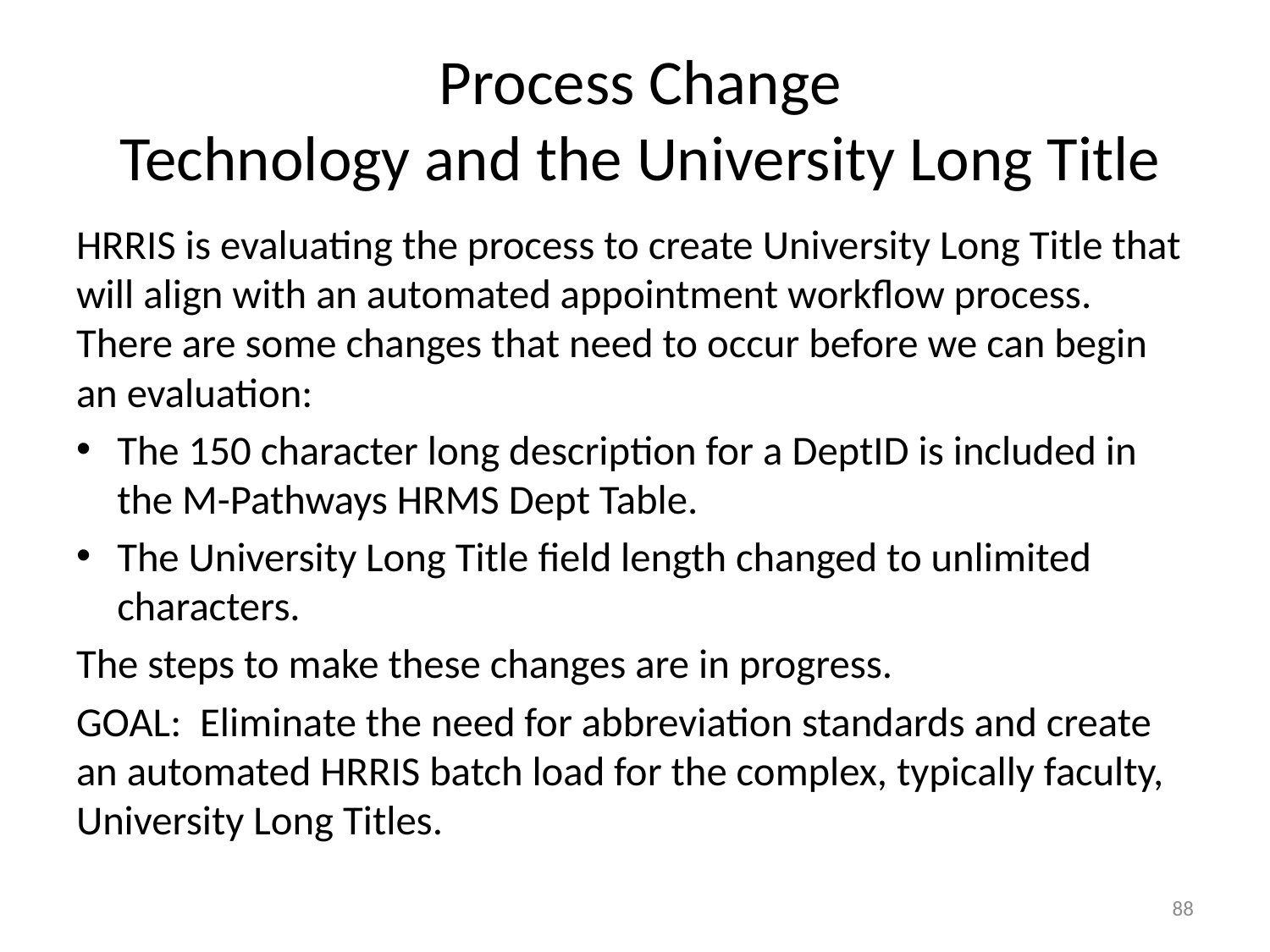

# Process Change Technology and the University Long Title
HRRIS is evaluating the process to create University Long Title that will align with an automated appointment workflow process.  There are some changes that need to occur before we can begin an evaluation:
The 150 character long description for a DeptID is included in the M-Pathways HRMS Dept Table.
The University Long Title field length changed to unlimited characters.
The steps to make these changes are in progress.
GOAL:  Eliminate the need for abbreviation standards and create an automated HRRIS batch load for the complex, typically faculty, University Long Titles.
88